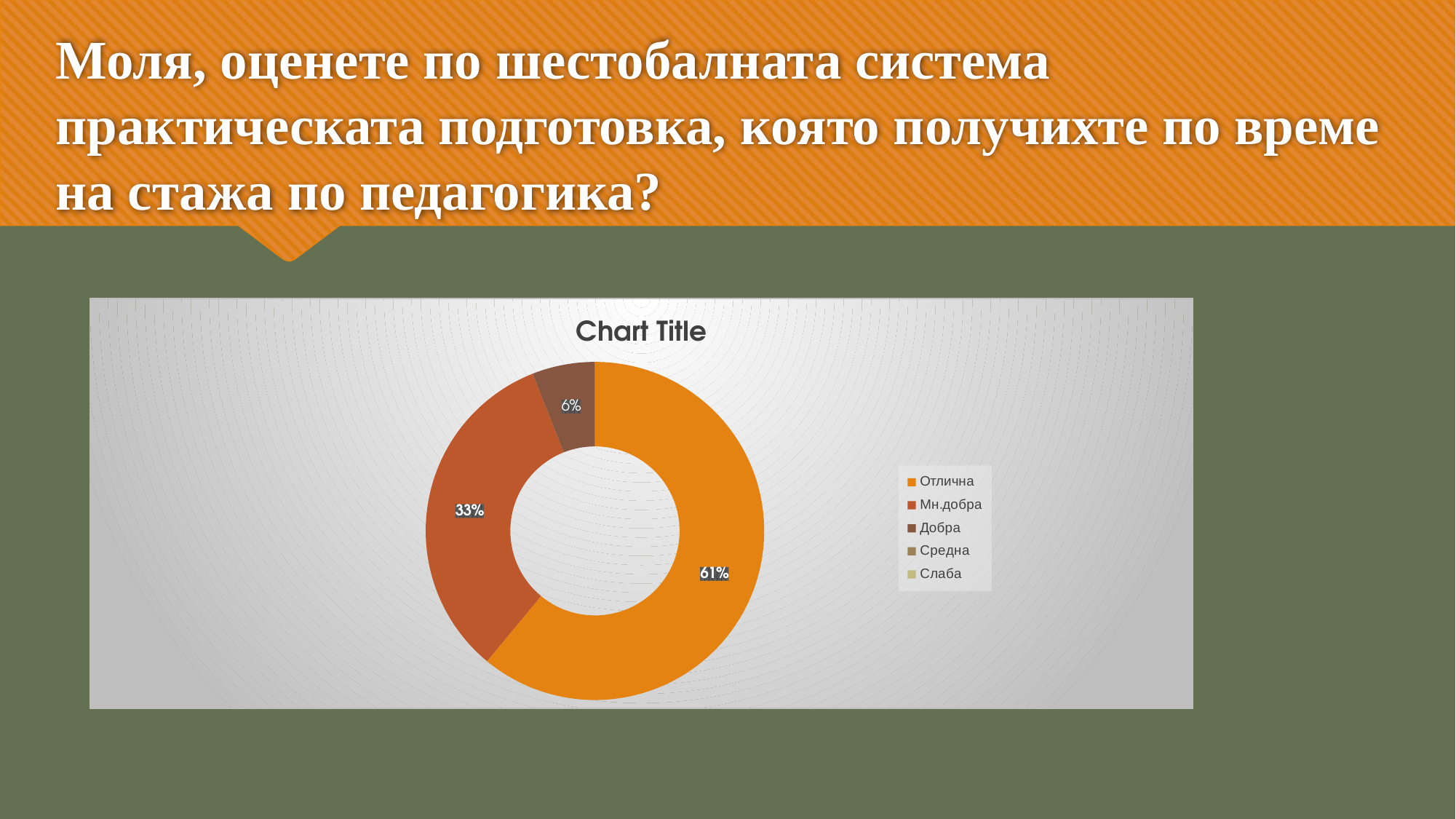

# Моля, оценете по шестобалната система практическата подготовка, която получихте по време на стажа по педагогика?

### Chart:

| Category |  |
|---|---|
| Отлична | 0.61 |
| Мн.добра | 0.33 |
| Добра | 0.06 |
| Средна | None |
| Слаба | None |